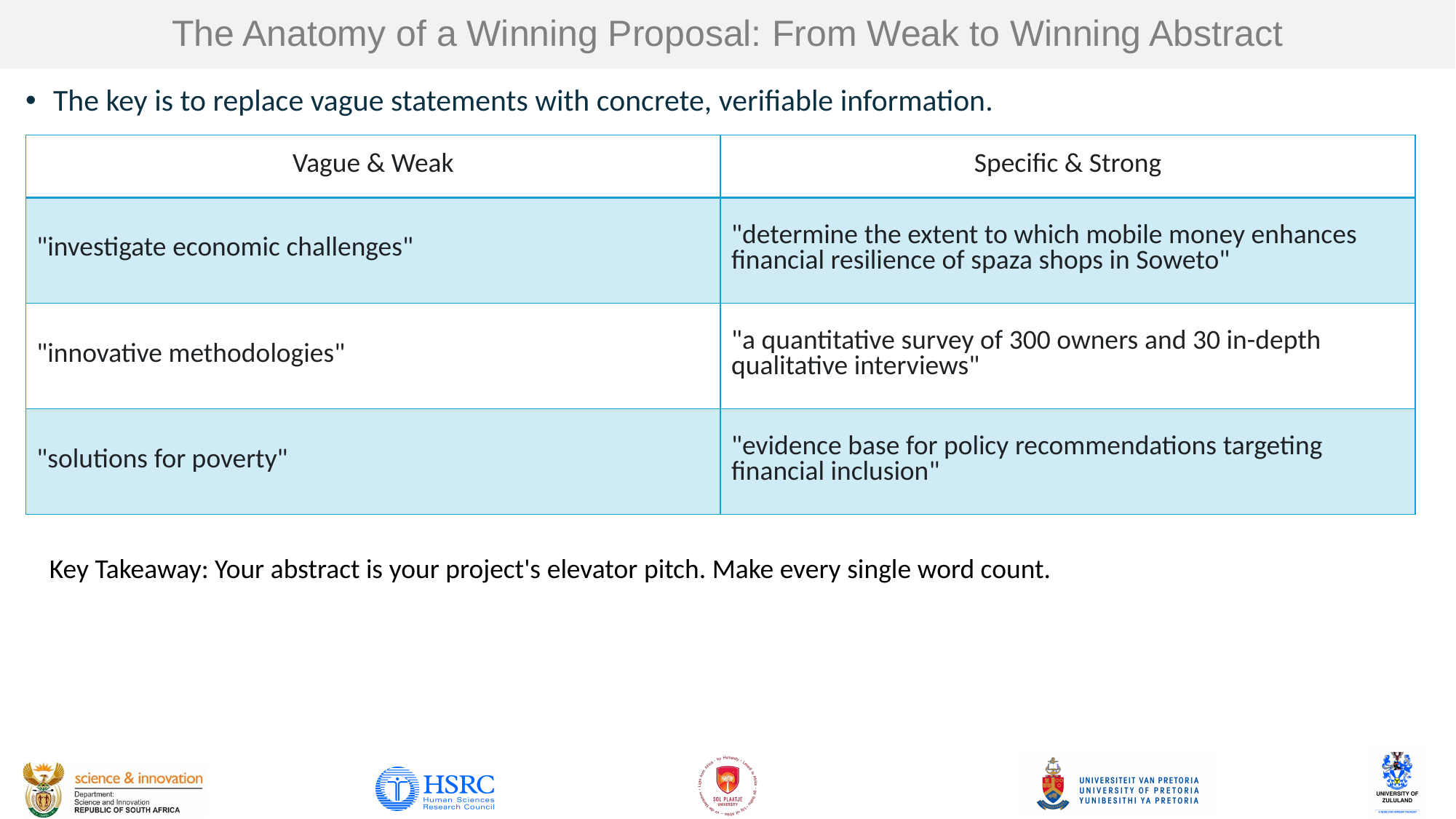

# The Anatomy of a Winning Proposal: From Weak to Winning Abstract
﻿The key is to replace vague statements with concrete, verifiable information.

| Vague & Weak | Specific & Strong |
| --- | --- |
| "investigate economic challenges" | "determine the extent to which mobile money enhances financial resilience of spaza shops in Soweto" |
| "innovative methodologies" | "a quantitative survey of 300 owners and 30 in-depth qualitative interviews" |
| "solutions for poverty" | "evidence base for policy recommendations targeting financial inclusion" |

Key Takeaway: Your abstract is your project's elevator pitch. Make every single word count.